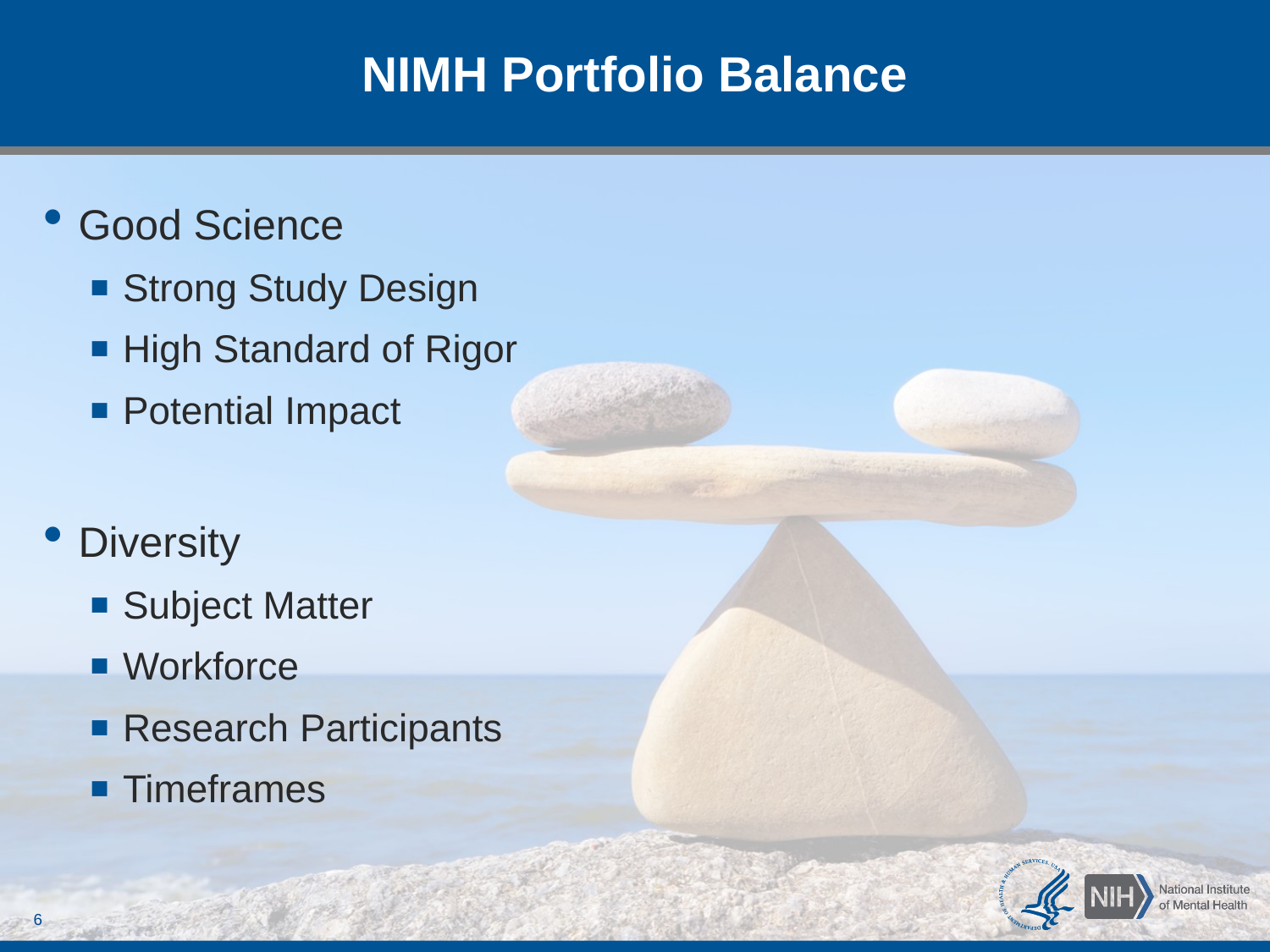

# NIMH Portfolio Balance
Good Science
Strong Study Design
High Standard of Rigor
Potential Impact

Diversity
Subject Matter
Workforce
Research Participants
Timeframes

6